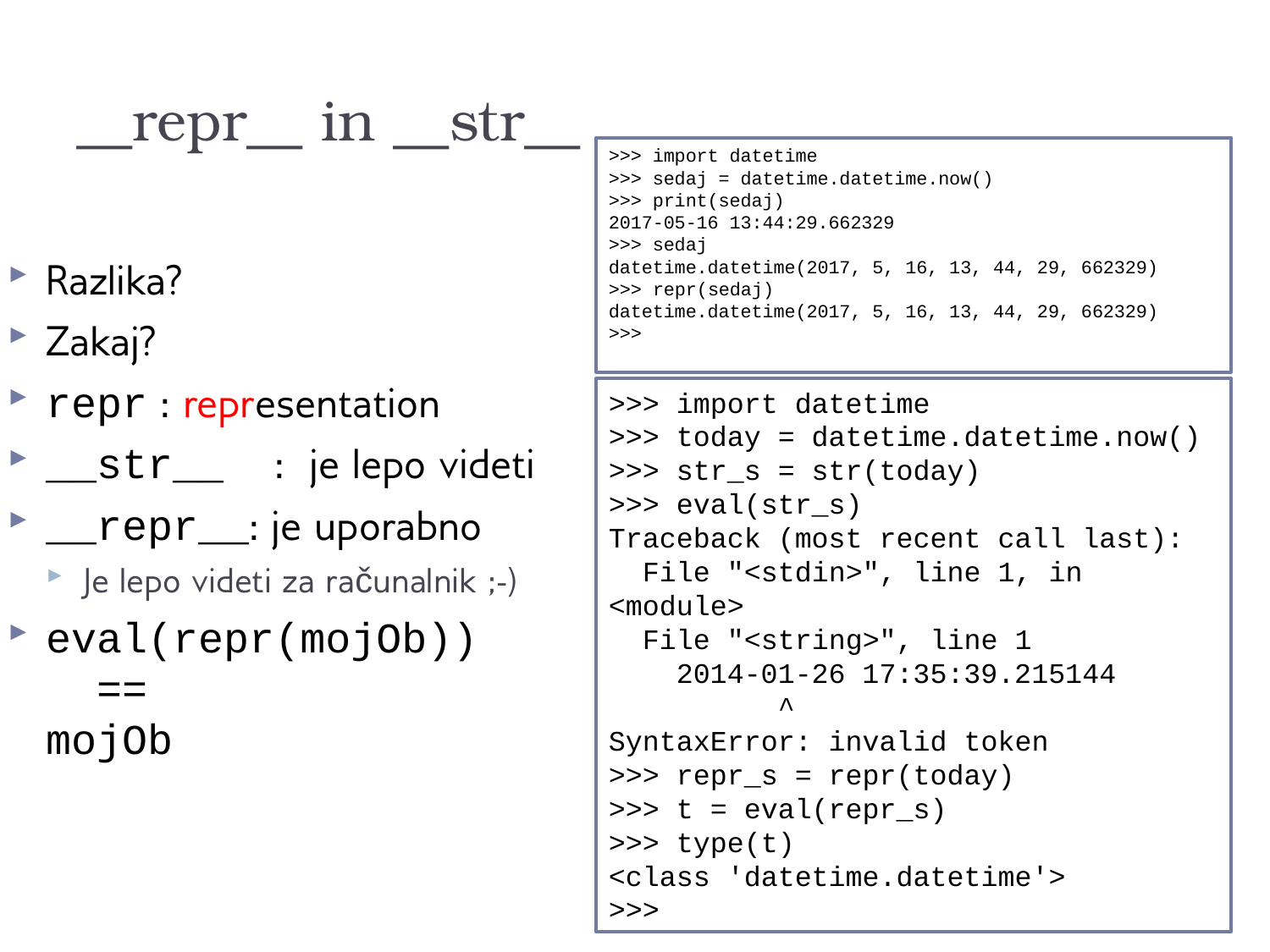

# __repr__ in __str__
>>> import datetime
>>> sedaj = datetime.datetime.now()
>>> print(sedaj)
2017-05-16 13:44:29.662329
>>> sedaj
datetime.datetime(2017, 5, 16, 13, 44, 29, 662329)
>>> repr(sedaj)
datetime.datetime(2017, 5, 16, 13, 44, 29, 662329)
>>>

Razlika?
Zakaj?
repr : representation
__str__  :  je lepo videti
__repr__: je uporabno
Je lepo videti za računalnik ;-)
eval(repr(mojOb))
  ==
mojOb

>>> import datetime
>>> today = datetime.datetime.now()
>>> str_s = str(today)
>>> eval(str_s)
Traceback (most recent call last):
  File "<stdin>", line 1, in <module>
  File "<string>", line 1
    2014-01-26 17:35:39.215144
          ^
SyntaxError: invalid token
>>> repr_s = repr(today)
>>> t = eval(repr_s)
>>> type(t)
<class 'datetime.datetime'>
>>>